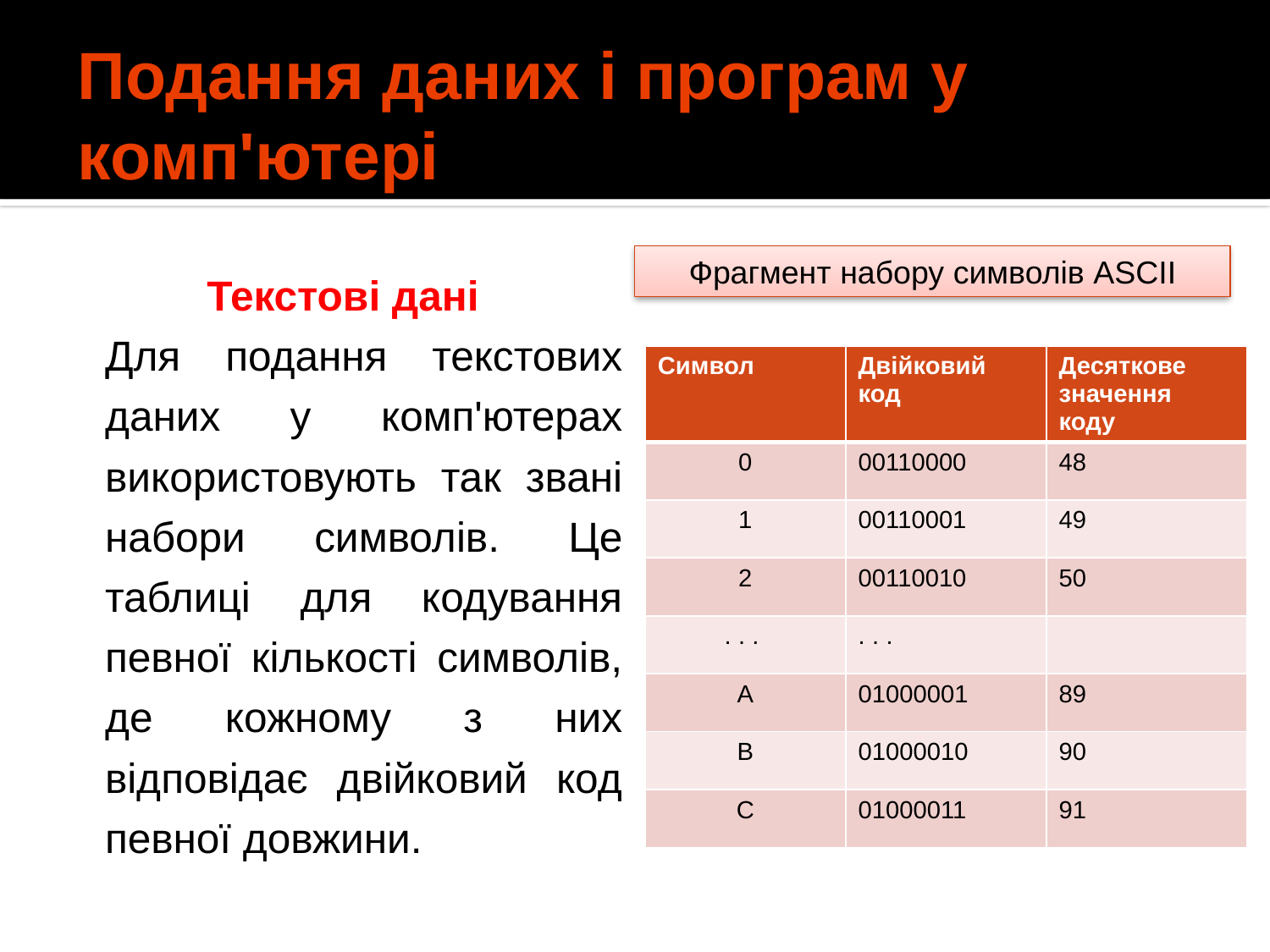

# Подання даних і програм у комп'ютері
Фрагмент набору символів ASCII
Текстові дані
	Для подання текстових даних у комп'ютерах використовують так звані набори символів. Це таблиці для кодування певної кількості символів, де кожному з них відповідає двійковий код певної довжини.

| Символ | Двійковий код | Десяткове значення коду |
| --- | --- | --- |
| 0 | 00110000 | 48 |
| 1 | 00110001 | 49 |
| 2 | 00110010 | 50 |
| . . . | . . . |  |
| А | 01000001 | 89 |
| В | 01000010 | 90 |
| С | 01000011 | 91 |